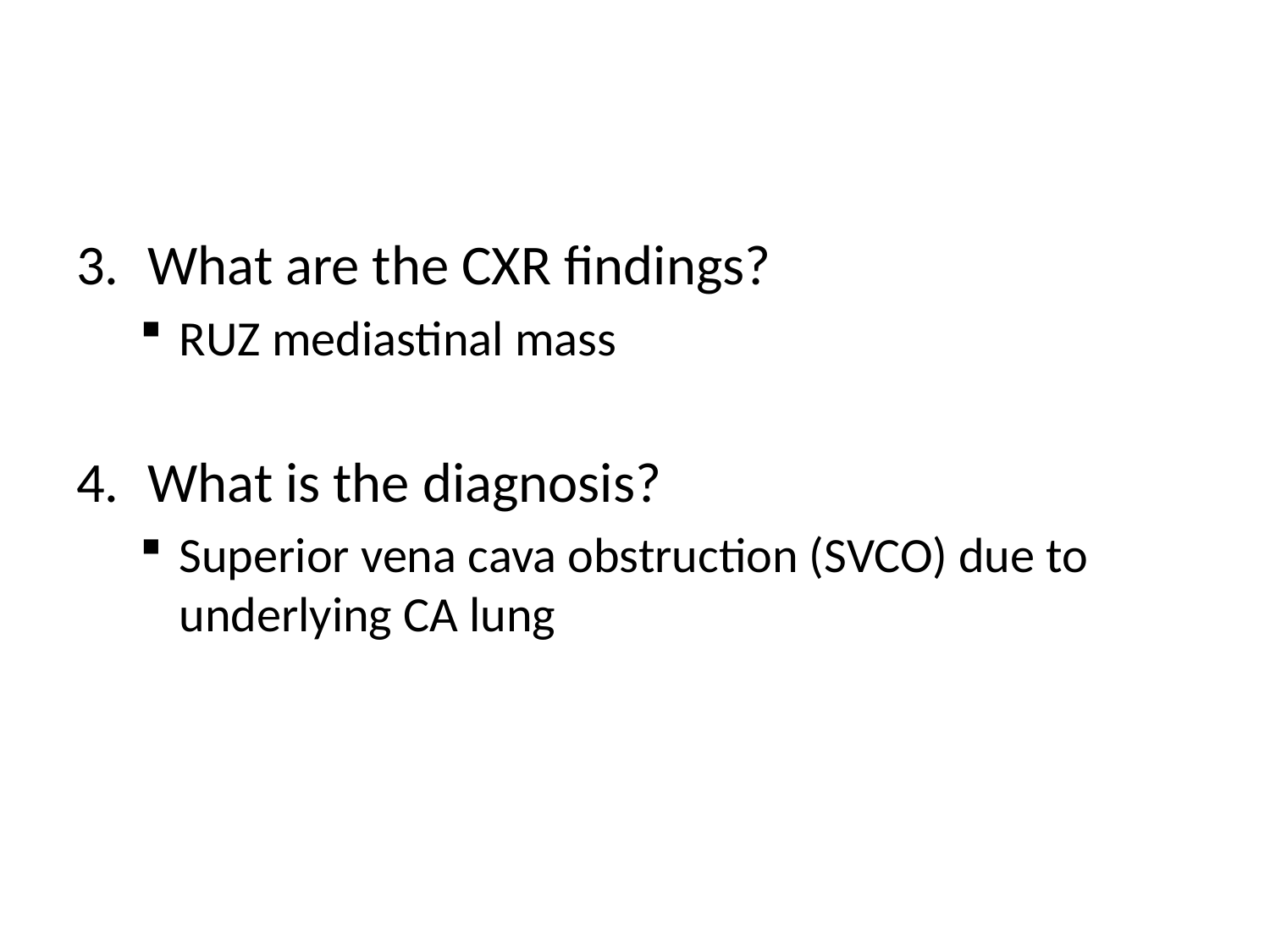

#
What are the CXR findings?
RUZ mediastinal mass

What is the diagnosis?
Superior vena cava obstruction (SVCO) due to underlying CA lung